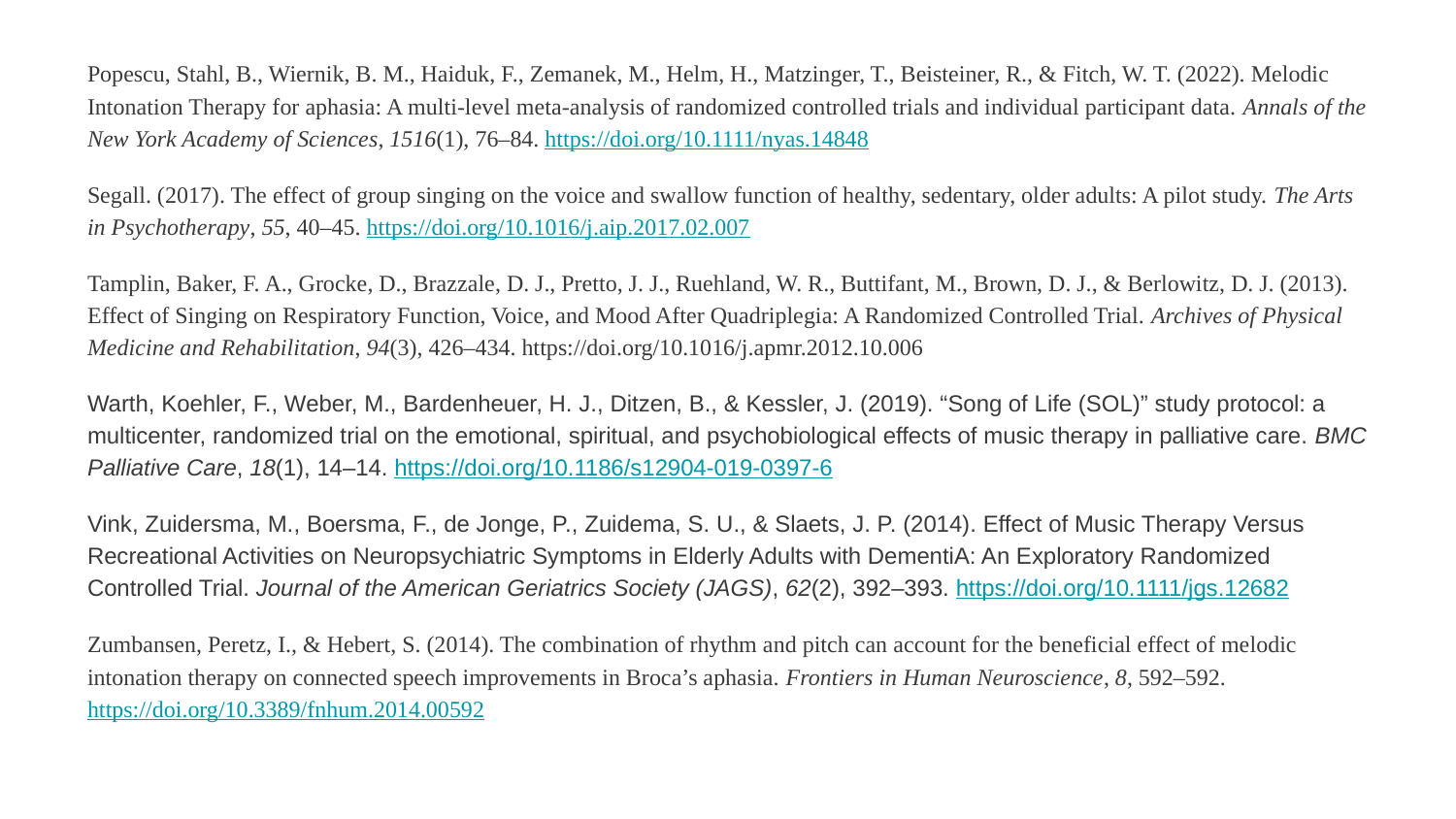

Popescu, Stahl, B., Wiernik, B. M., Haiduk, F., Zemanek, M., Helm, H., Matzinger, T., Beisteiner, R., & Fitch, W. T. (2022). Melodic Intonation Therapy for aphasia: A multi‐level meta‐analysis of randomized controlled trials and individual participant data. Annals of the New York Academy of Sciences, 1516(1), 76–84. https://doi.org/10.1111/nyas.14848
Segall. (2017). The effect of group singing on the voice and swallow function of healthy, sedentary, older adults: A pilot study. The Arts in Psychotherapy, 55, 40–45. https://doi.org/10.1016/j.aip.2017.02.007
Tamplin, Baker, F. A., Grocke, D., Brazzale, D. J., Pretto, J. J., Ruehland, W. R., Buttifant, M., Brown, D. J., & Berlowitz, D. J. (2013). Effect of Singing on Respiratory Function, Voice, and Mood After Quadriplegia: A Randomized Controlled Trial. Archives of Physical Medicine and Rehabilitation, 94(3), 426–434. https://doi.org/10.1016/j.apmr.2012.10.006
Warth, Koehler, F., Weber, M., Bardenheuer, H. J., Ditzen, B., & Kessler, J. (2019). “Song of Life (SOL)” study protocol: a multicenter, randomized trial on the emotional, spiritual, and psychobiological effects of music therapy in palliative care. BMC Palliative Care, 18(1), 14–14. https://doi.org/10.1186/s12904-019-0397-6
Vink, Zuidersma, M., Boersma, F., de Jonge, P., Zuidema, S. U., & Slaets, J. P. (2014). Effect of Music Therapy Versus Recreational Activities on Neuropsychiatric Symptoms in Elderly Adults with DementiA: An Exploratory Randomized Controlled Trial. Journal of the American Geriatrics Society (JAGS), 62(2), 392–393. https://doi.org/10.1111/jgs.12682
Zumbansen, Peretz, I., & Hebert, S. (2014). The combination of rhythm and pitch can account for the beneficial effect of melodic intonation therapy on connected speech improvements in Broca’s aphasia. Frontiers in Human Neuroscience, 8, 592–592. https://doi.org/10.3389/fnhum.2014.00592